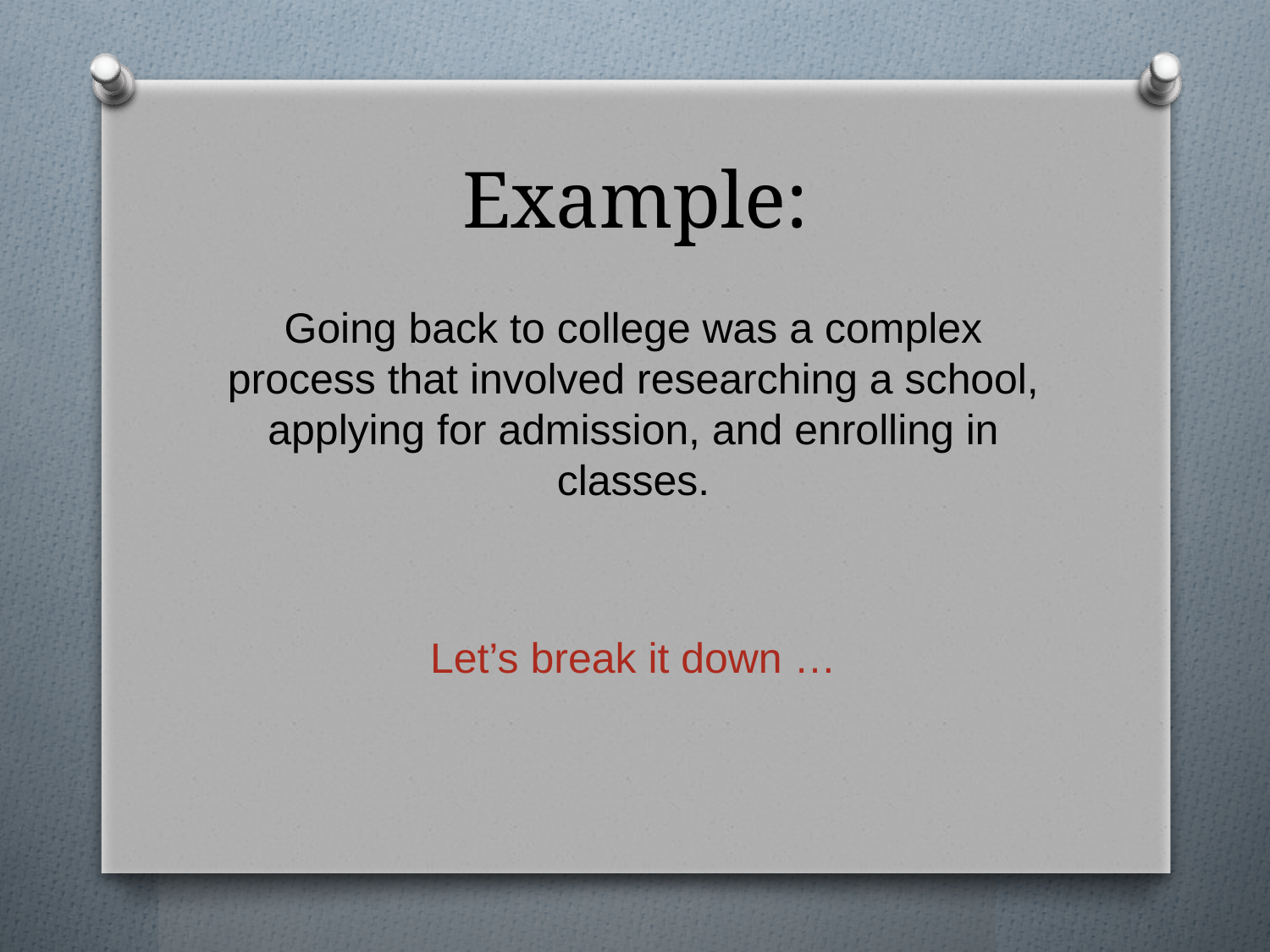

# Example:
Going back to college was a complex process that involved researching a school, applying for admission, and enrolling in classes.

Let’s break it down …